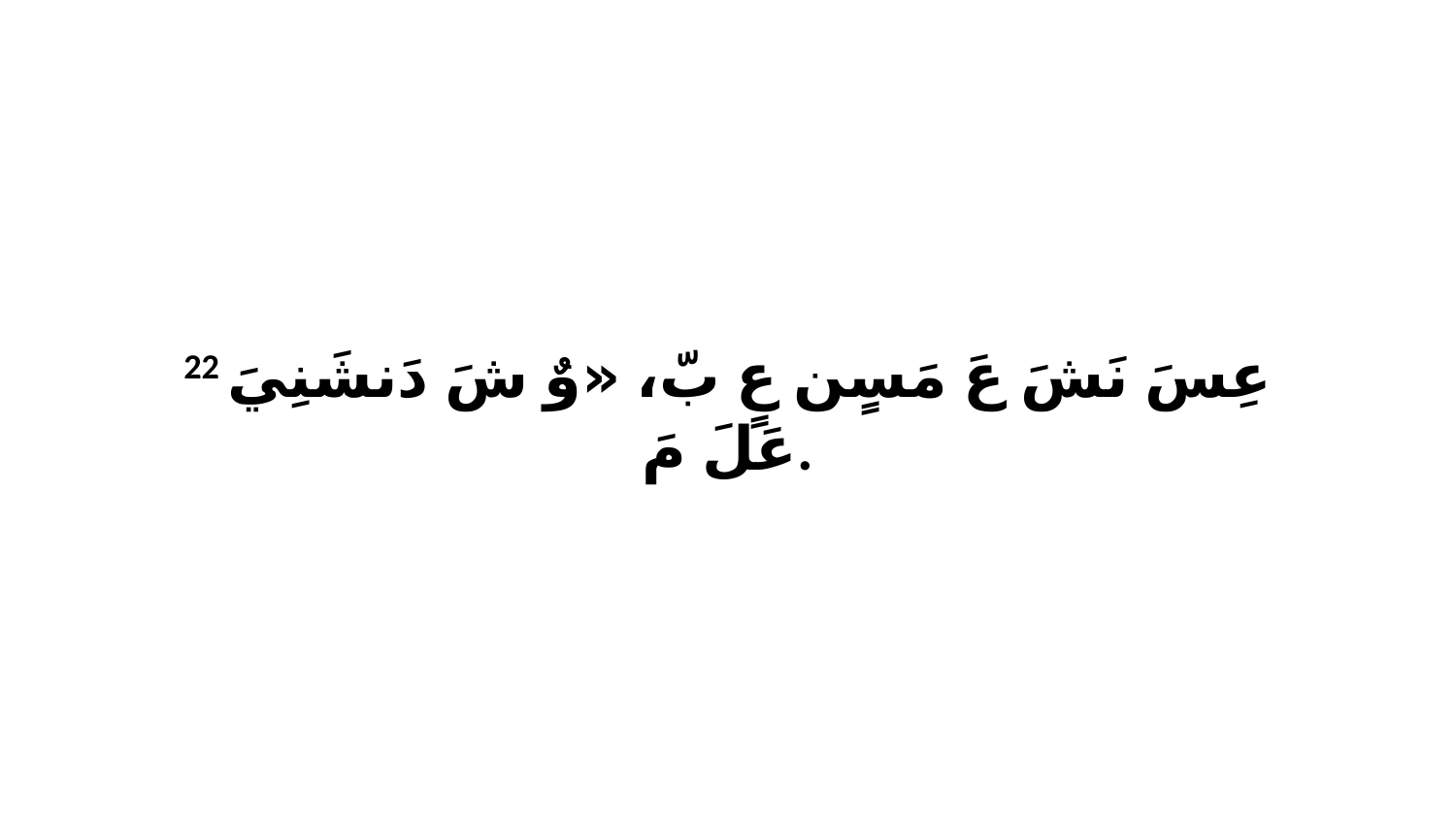

22 عِسَ نَشَ عَ مَسٍن عٍ بّ، «وٌ شَ دَنشَنِيَ عَلَ مَ.